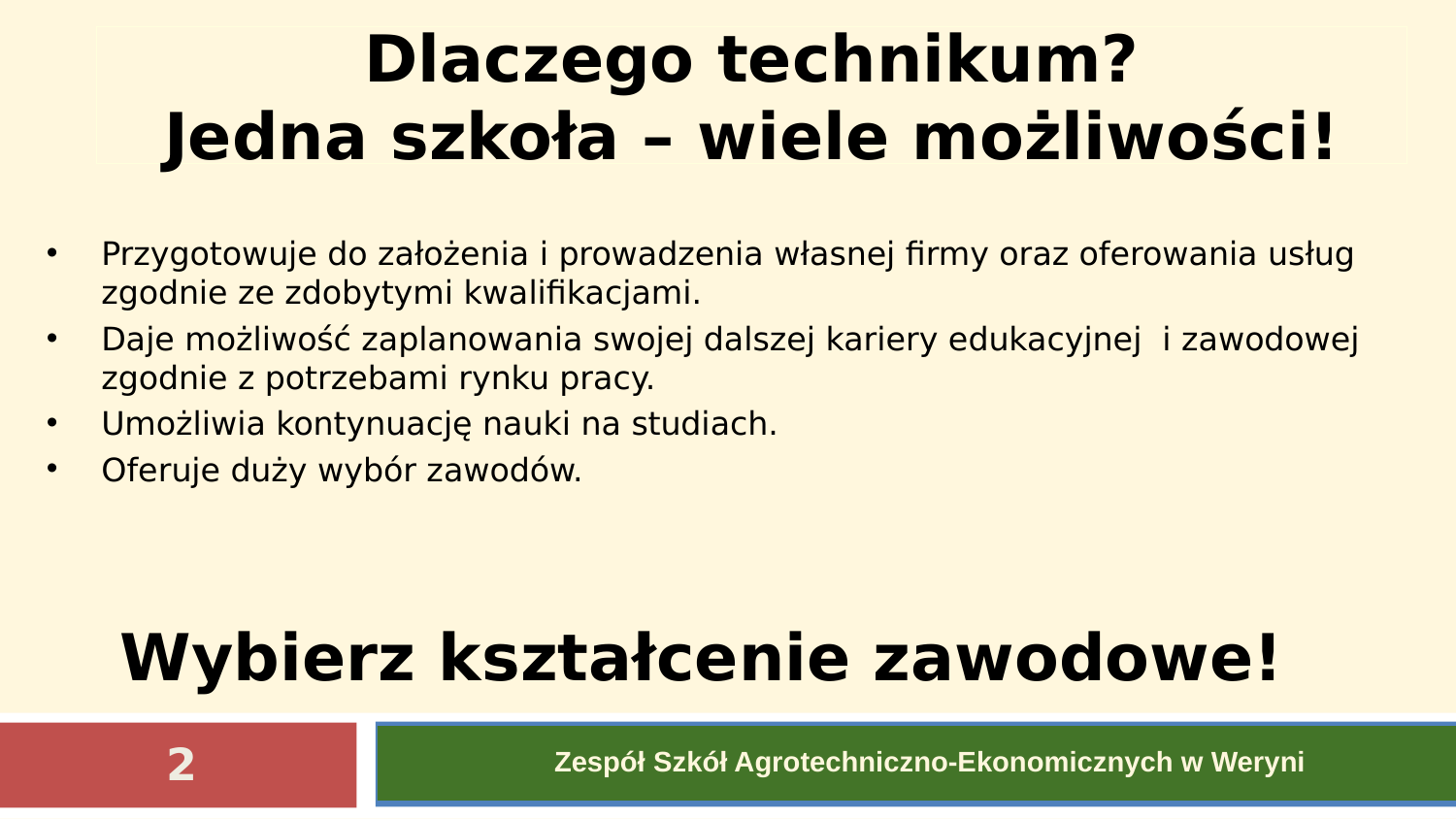

Dlaczego technikum?
Jedna szkoła – wiele możliwości!
Przygotowuje do założenia i prowadzenia własnej firmy oraz oferowania usług zgodnie ze zdobytymi kwalifikacjami.
Daje możliwość zaplanowania swojej dalszej kariery edukacyjnej  i zawodowej zgodnie z potrzebami rynku pracy.
Umożliwia kontynuację nauki na studiach.
Oferuje duży wybór zawodów.
Wybierz kształcenie zawodowe!
2